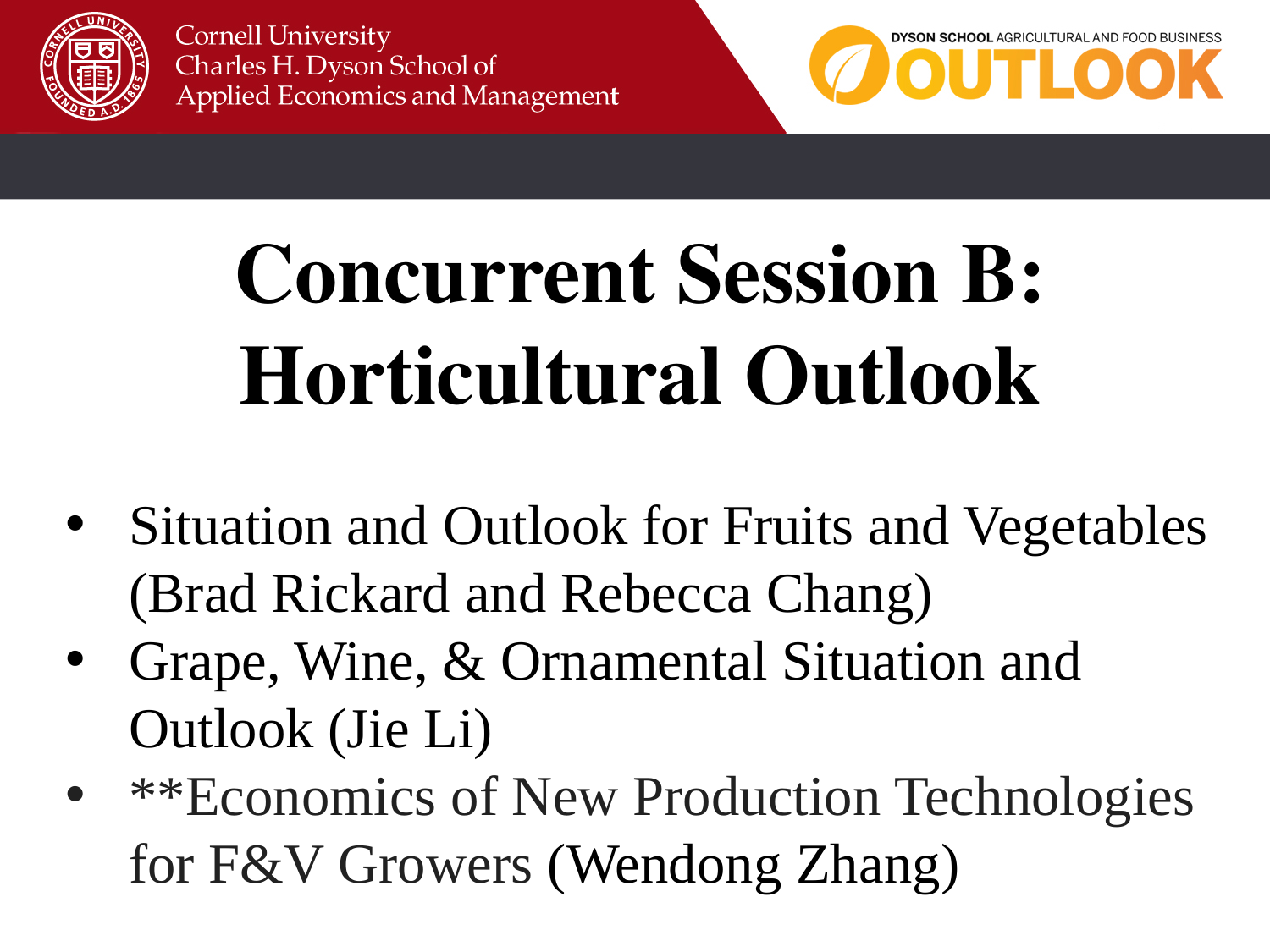

Concurrent Session B: Horticultural Outlook

Situation and Outlook for Fruits and Vegetables (Brad Rickard and Rebecca Chang)
Grape, Wine, & Ornamental Situation and Outlook (Jie Li)
**Economics of New Production Technologies for F&V Growers (Wendong Zhang)